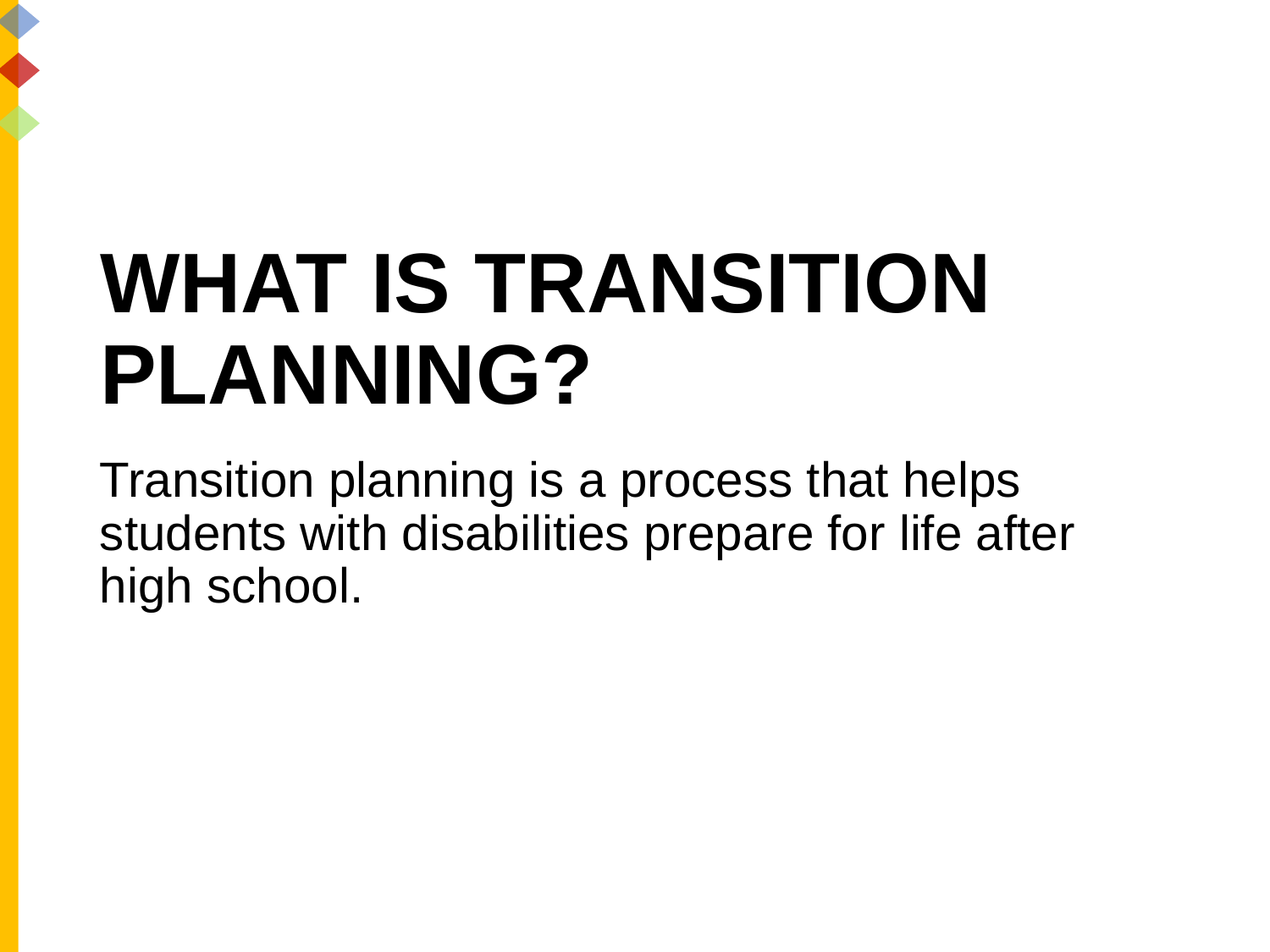

# WHAT IS TRANSITION PLANNING?
Transition planning is a process that helps students with disabilities prepare for life after high school.